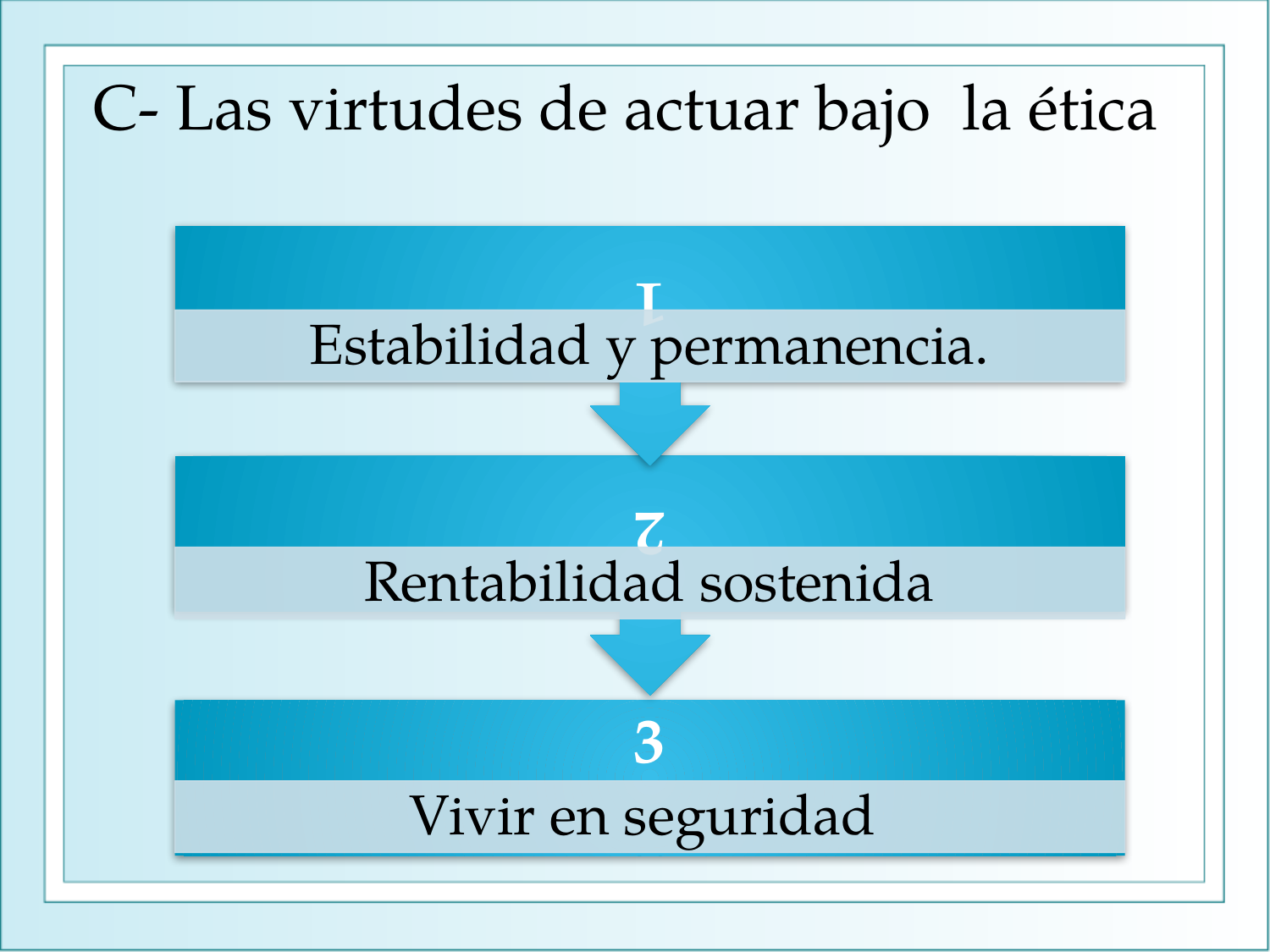

# C- Las virtudes de actuar bajo  la ética
3
Vivir en seguridad
2
Rentabilidad sostenida
1
Estabilidad y permanencia.